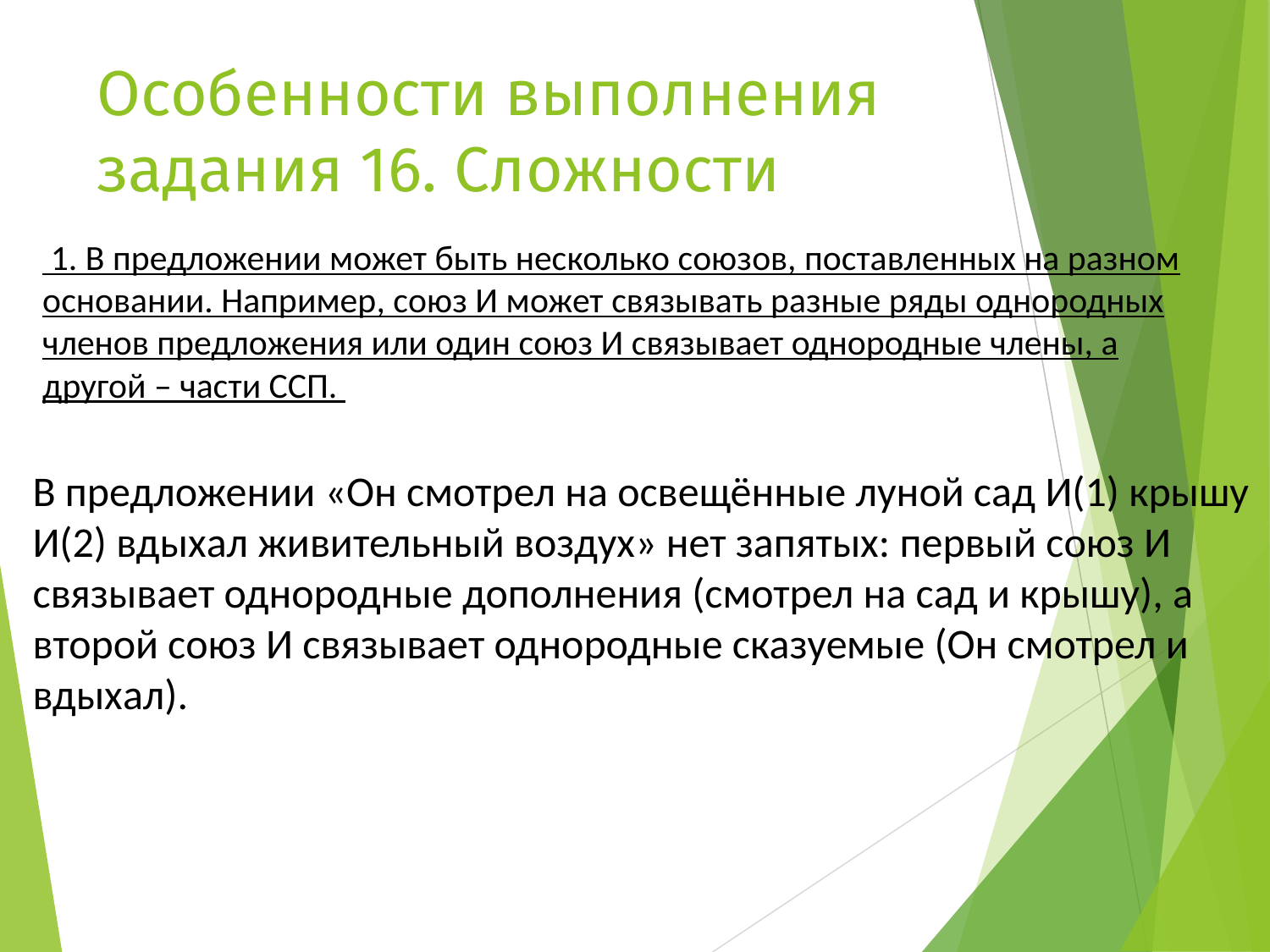

# Особенности выполнения задания 16. Сложности
 1. В предложении может быть несколько союзов, поставленных на разном основании. Например, союз И может связывать разные ряды однородных членов предложения или один союз И связывает однородные члены, а другой – части ССП.
В предложении «Он смотрел на освещённые луной сад И(1) крышу И(2) вдыхал живительный воздух» нет запятых: первый союз И связывает однородные дополнения (смотрел на сад и крышу), а второй союз И связывает однородные сказуемые (Он смотрел и вдыхал).